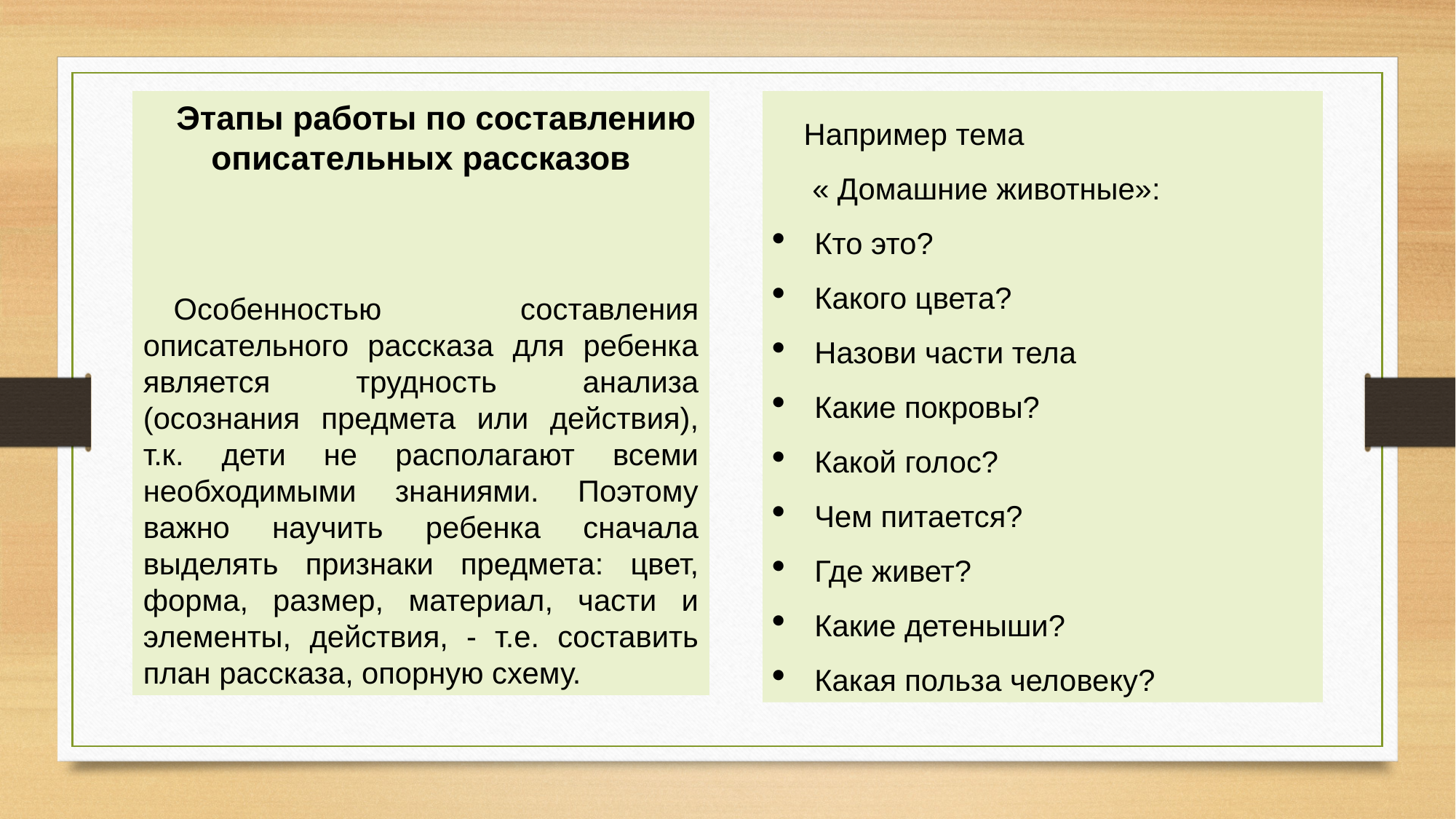

Этапы работы по составлению описательных рассказов

Особенностью составления описательного рассказа для ребенка является трудность анализа (осознания предмета или действия), т.к. дети не располагают всеми необходимыми знаниями. Поэтому важно научить ребенка сначала выделять признаки предмета: цвет, форма, размер, материал, части и элементы, действия, - т.е. составить план рассказа, опорную схему.
Например тема
 « Домашние животные»:
Кто это?
Какого цвета?
Назови части тела
Какие покровы?
Какой голос?
Чем питается?
Где живет?
Какие детеныши?
Какая польза человеку?